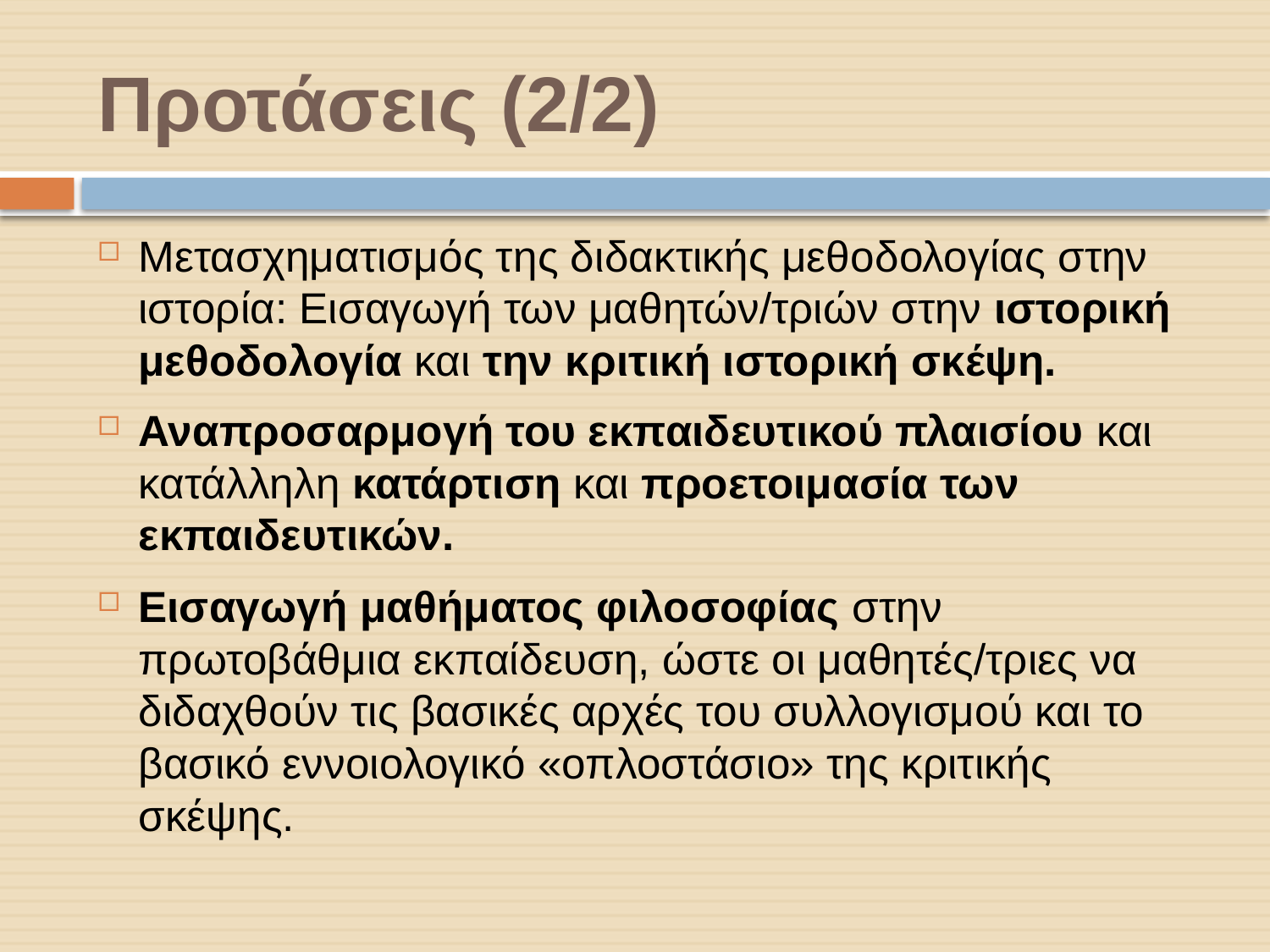

# Προτάσεις (2/2)
Μετασχηματισμός της διδακτικής μεθοδολογίας στην ιστορία: Εισαγωγή των μαθητών/τριών στην ιστορική μεθοδολογία και την κριτική ιστορική σκέψη.
Αναπροσαρμογή του εκπαιδευτικού πλαισίου και  κατάλληλη κατάρτιση και προετοιμασία των εκπαιδευτικών.
Εισαγωγή μαθήματος φιλοσοφίας στην πρωτοβάθμια εκπαίδευση, ώστε οι μαθητές/τριες να διδαχθούν τις βασικές αρχές του συλλογισμού και το βασικό εννοιολογικό «οπλοστάσιο» της κριτικής σκέψης.